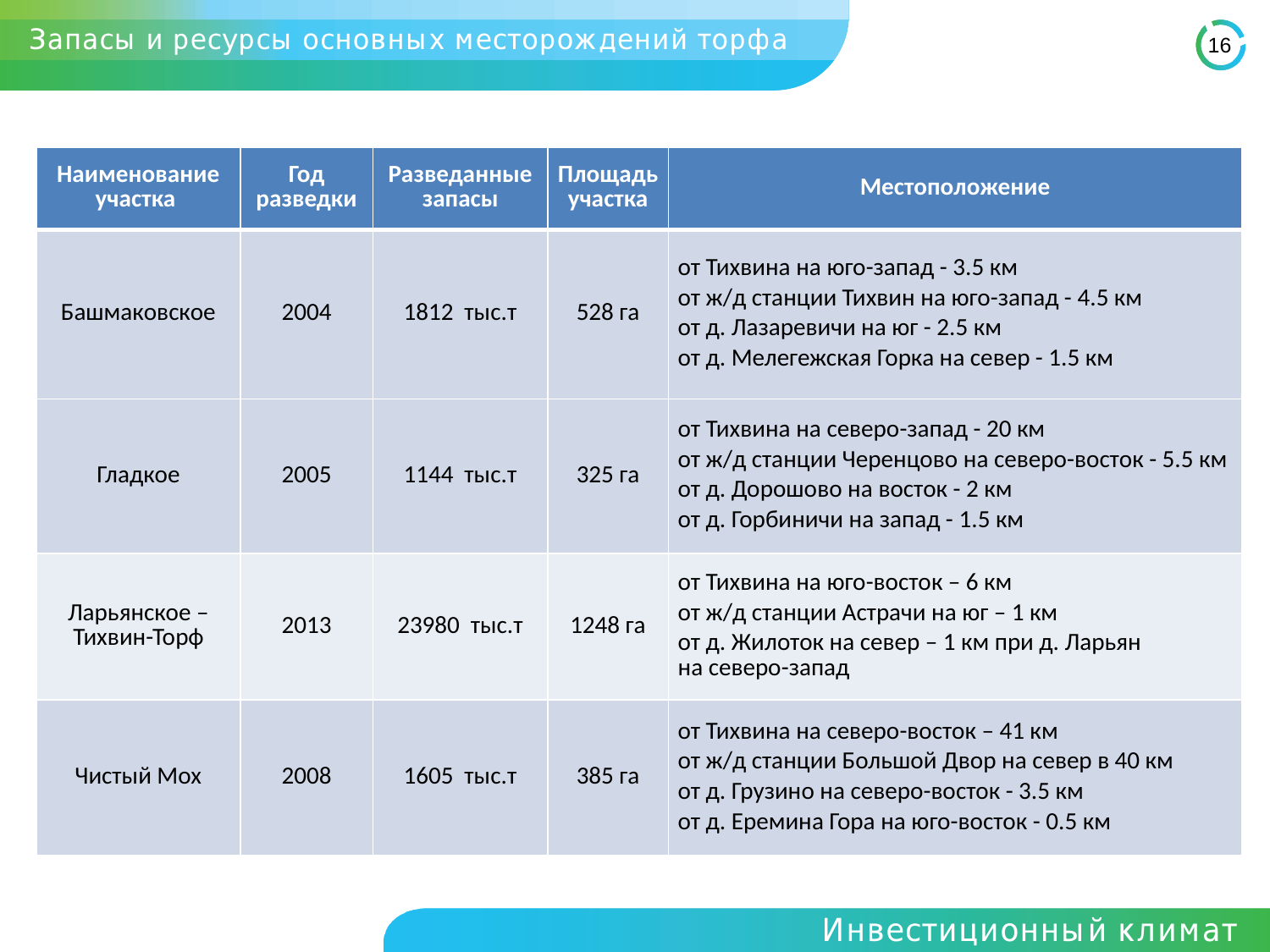

Запасы и ресурсы основных месторождений торфа
| Наименование участка | Год разведки | Разведанные запасы | Площадь участка | Местоположение |
| --- | --- | --- | --- | --- |
| Башмаковское | 2004 | 1812 тыс.т | 528 га | от Тихвина на юго-запад - 3.5 км от ж/д станции Тихвин на юго-запад - 4.5 км от д. Лазаревичи на юг - 2.5 км от д. Мелегежская Горка на север - 1.5 км |
| Гладкое | 2005 | 1144 тыс.т | 325 га | от Тихвина на северо-запад - 20 км от ж/д станции Черенцово на северо-восток - 5.5 км от д. Дорошово на восток - 2 км от д. Горбиничи на запад - 1.5 км |
| Ларьянское – Тихвин-Торф | 2013 | 23980 тыс.т | 1248 га | от Тихвина на юго-восток – 6 км от ж/д станции Астрачи на юг – 1 км от д. Жилоток на север – 1 км при д. Ларьян на северо-запад |
| Чистый Мох | 2008 | 1605 тыс.т | 385 га | от Тихвина на северо-восток – 41 км от ж/д станции Большой Двор на север в 40 км от д. Грузино на северо-восток - 3.5 км от д. Еремина Гора на юго-восток - 0.5 км |
Факторы благоприятного инвестиционного климата
Инвестиционный климат